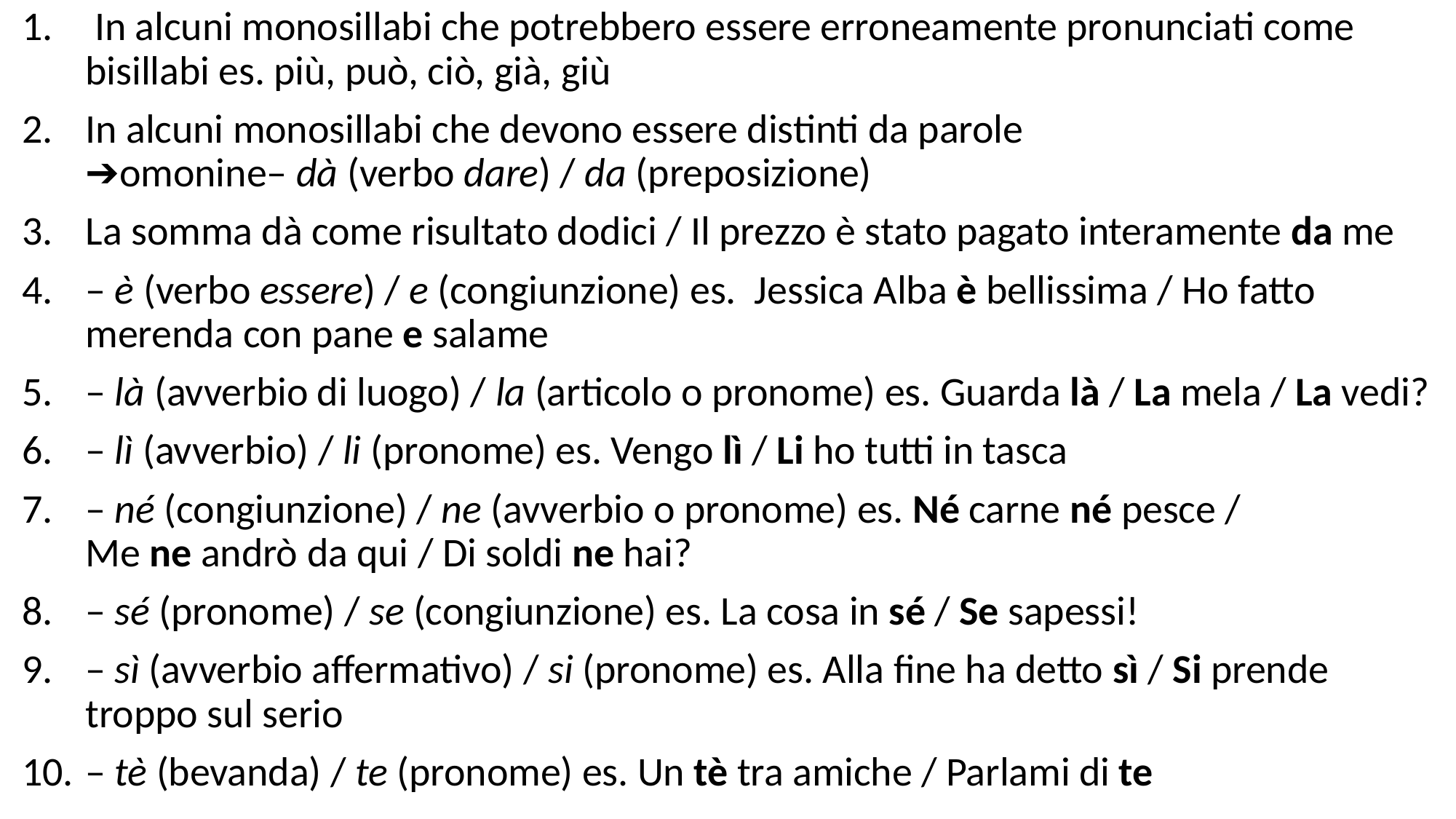

In alcuni monosillabi che potrebbero essere erroneamente pronunciati come bisillabi es. più, può, ciò, già, giù
In alcuni monosillabi che devono essere distinti da parole ➔omonine– dà (verbo dare) / da (preposizione)
La somma dà come risultato dodici / Il prezzo è stato pagato interamente da me
– è (verbo essere) / e (congiunzione) es.  Jessica Alba è bellissima / Ho fatto merenda con pane e salame
– là (avverbio di luogo) / la (articolo o pronome) es. Guarda là / La mela / La vedi?
– lì (avverbio) / li (pronome) es. Vengo lì / Li ho tutti in tasca
– né (congiunzione) / ne (avverbio o pronome) es. Né carne né pesce / Me ne andrò da qui / Di soldi ne hai?
– sé (pronome) / se (congiunzione) es. La cosa in sé / Se sapessi!
– sì (avverbio affermativo) / si (pronome) es. Alla fine ha detto sì / Si prende troppo sul serio
– tè (bevanda) / te (pronome) es. Un tè tra amiche / Parlami di te